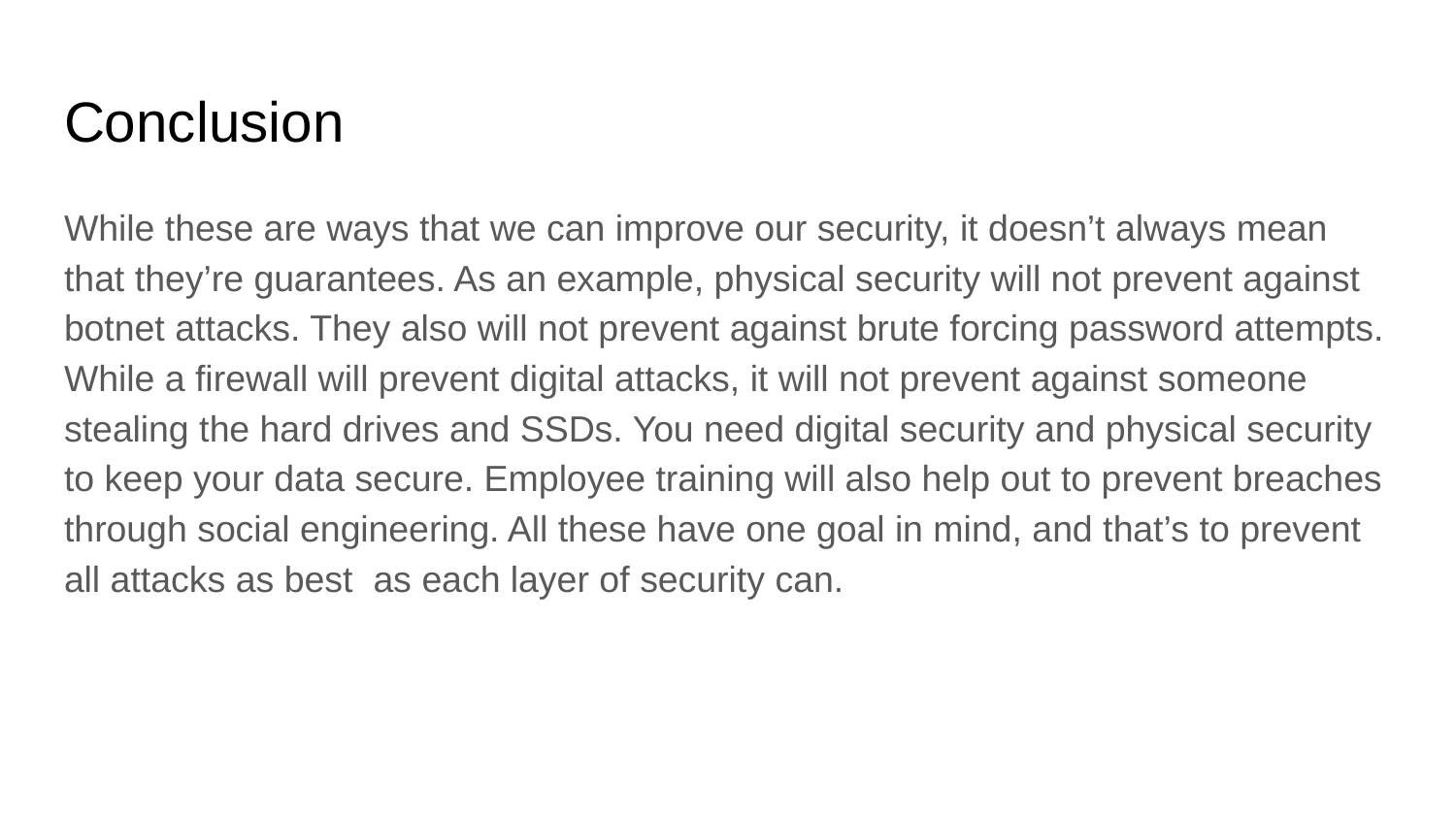

# Conclusion
While these are ways that we can improve our security, it doesn’t always mean that they’re guarantees. As an example, physical security will not prevent against botnet attacks. They also will not prevent against brute forcing password attempts. While a firewall will prevent digital attacks, it will not prevent against someone stealing the hard drives and SSDs. You need digital security and physical security to keep your data secure. Employee training will also help out to prevent breaches through social engineering. All these have one goal in mind, and that’s to prevent all attacks as best  as each layer of security can.